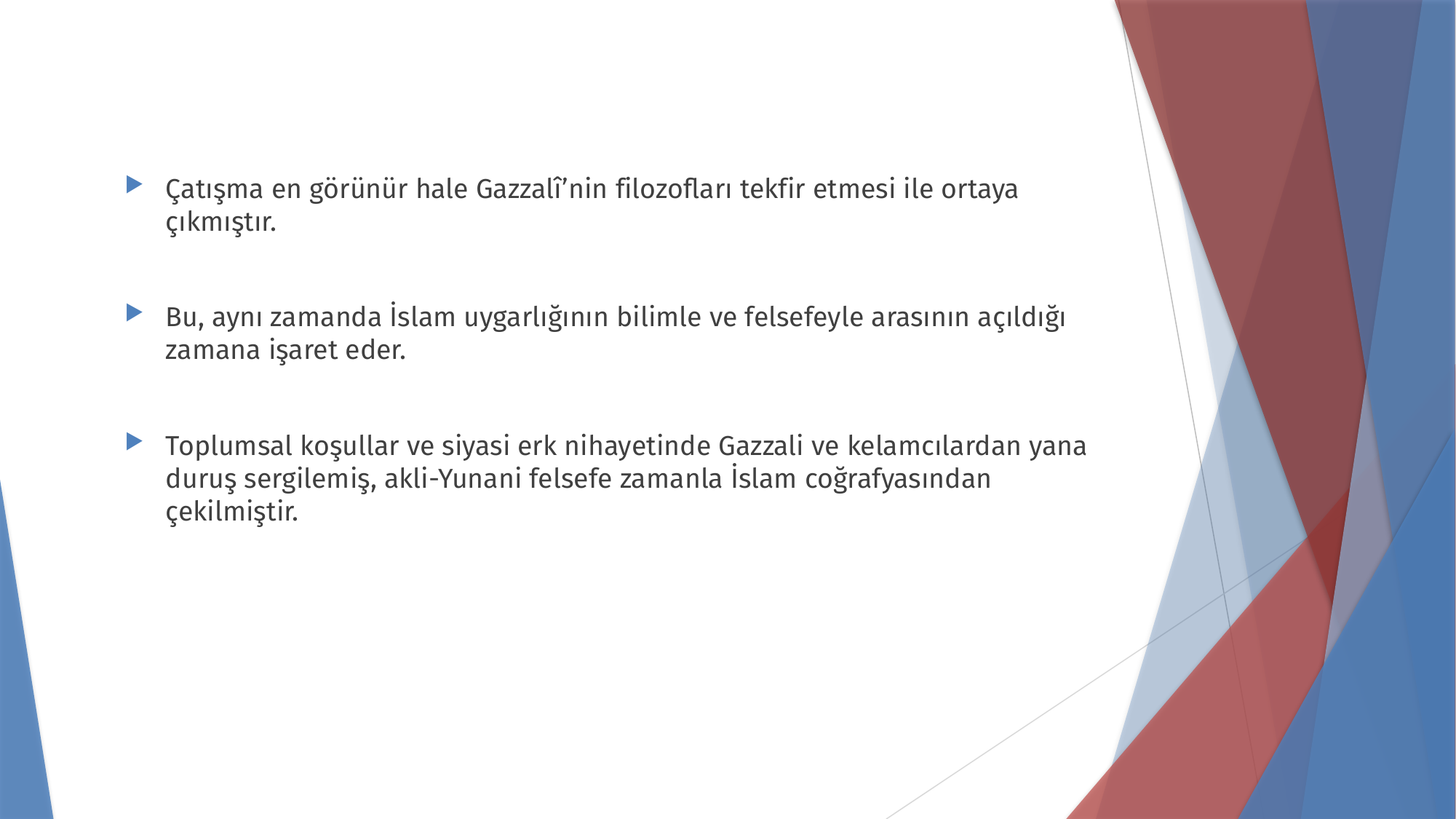

Çatışma en görünür hale Gazzalî’nin filozofları tekfir etmesi ile ortaya çıkmıştır.

Bu, aynı zamanda İslam uygarlığının bilimle ve felsefeyle arasının açıldığı zamana işaret eder.

Toplumsal koşullar ve siyasi erk nihayetinde Gazzali ve kelamcılardan yana duruş sergilemiş, akli-Yunani felsefe zamanla İslam coğrafyasından çekilmiştir.